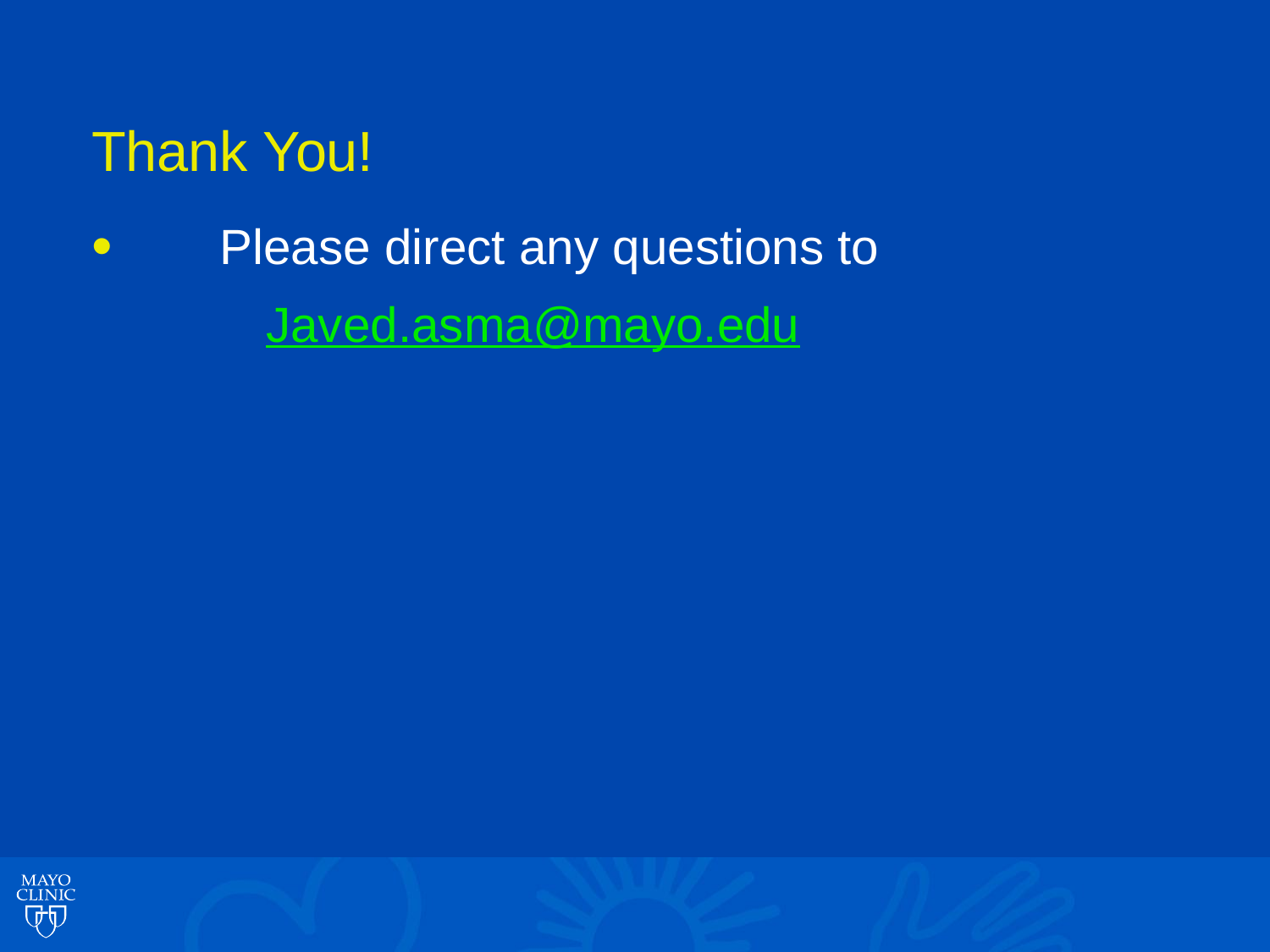

# Thank You!
       Please direct any questions to
                         Javed.asma@mayo.edu